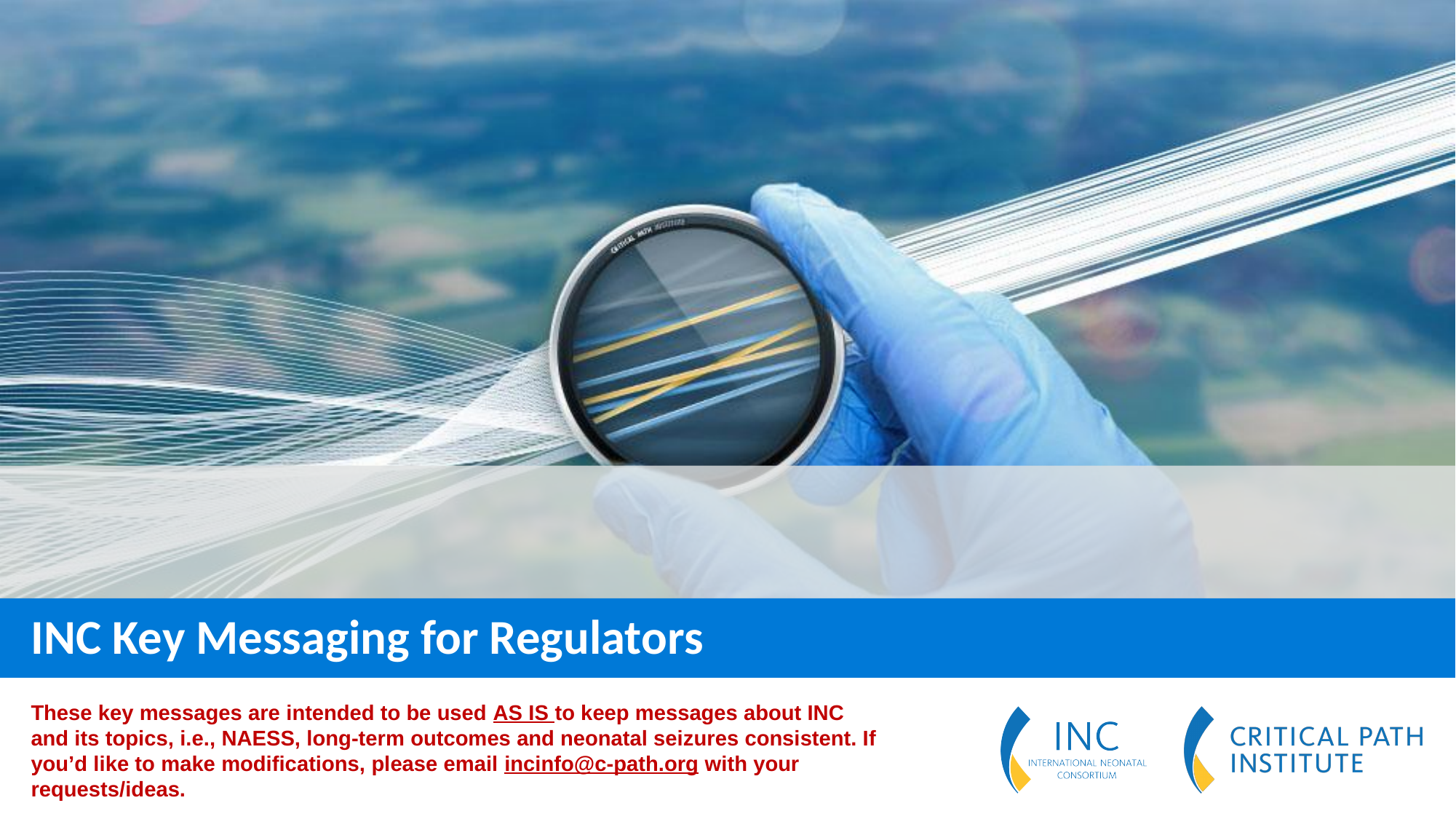

INC Key Messaging for Regulators
These key messages are intended to be used AS IS to keep messages about INC and its topics, i.e., NAESS, long-term outcomes and neonatal seizures consistent. If you’d like to make modifications, please email incinfo@c-path.org with your requests/ideas.

1